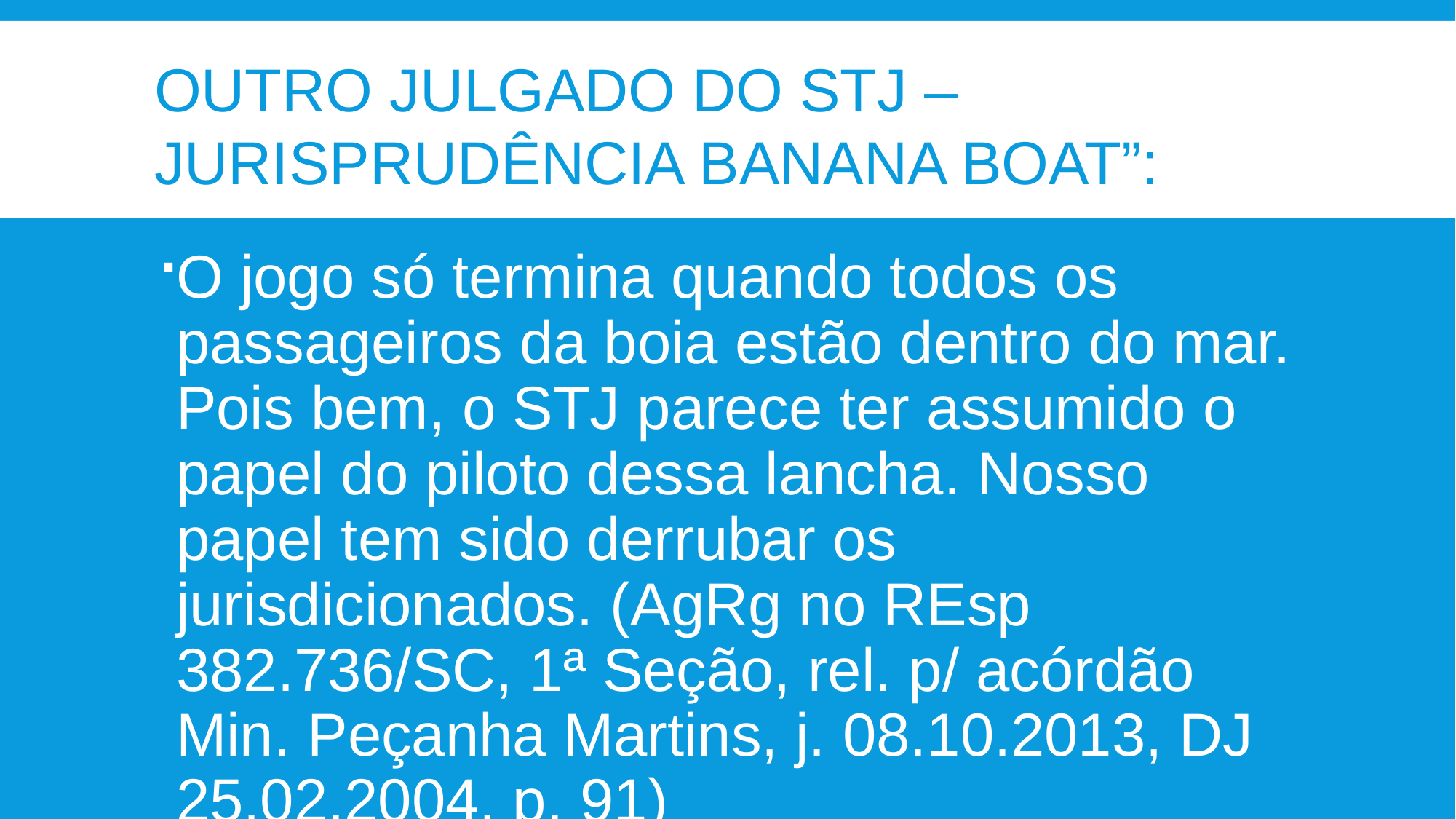

# Outro julgado do STJ – jurisprudência banana boat”:
O jogo só termina quando todos os passageiros da boia estão dentro do mar. Pois bem, o STJ parece ter assumido o papel do piloto dessa lancha. Nosso papel tem sido derrubar os jurisdicionados. (AgRg no REsp 382.736/SC, 1ª Seção, rel. p/ acórdão Min. Peçanha Martins, j. 08.10.2013, DJ 25.02.2004, p. 91)